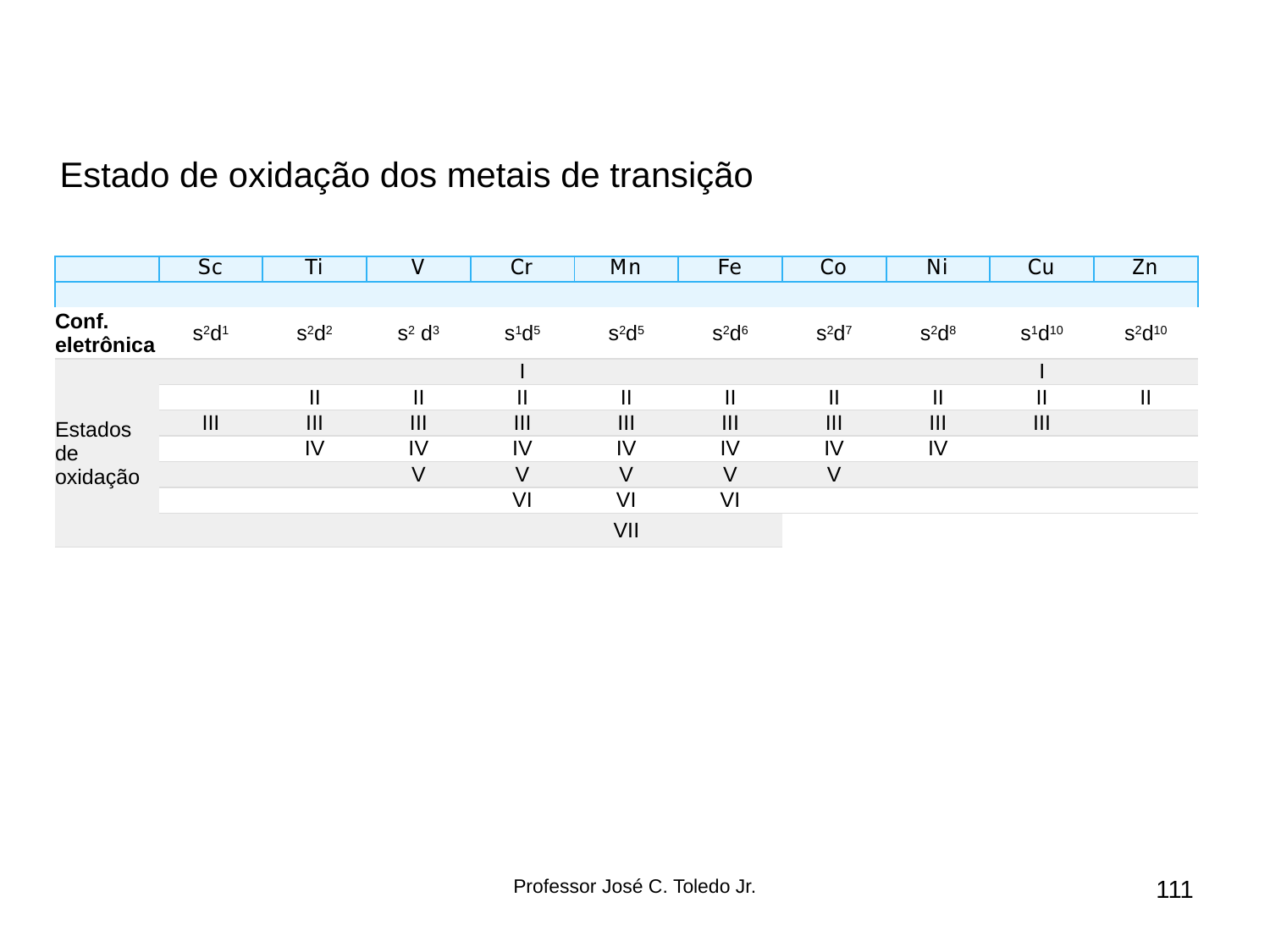

Estado de oxidação dos metais de transição
|  | Sc | Ti | V | Cr | Mn | Fe | Co | Ni | Cu | Zn |
| --- | --- | --- | --- | --- | --- | --- | --- | --- | --- | --- |
|  |  |  |  |  |  |  |  |  |  |  |
| Conf. eletrônica | s2d1 | s2d2 | s2 d3 | s1d5 | s2d5 | s2d6 | s2d7 | s2d8 | s1d10 | s2d10 |
| Estados de oxidação |  |  |  | I |  |  |  |  | I |  |
|  |  | II | II | II | II | II | II | II | II | II |
|  | III | III | III | III | III | III | III | III | III |  |
|  |  | IV | IV | IV | IV | IV | IV | IV |  |  |
|  |  |  | V | V | V | V | V |  |  |  |
|  |  |  |  | VI | VI | VI |  |  |  |  |
|  |  |  |  |  | VII |  |  |  |  |  |
Professor José C. Toledo Jr.
111